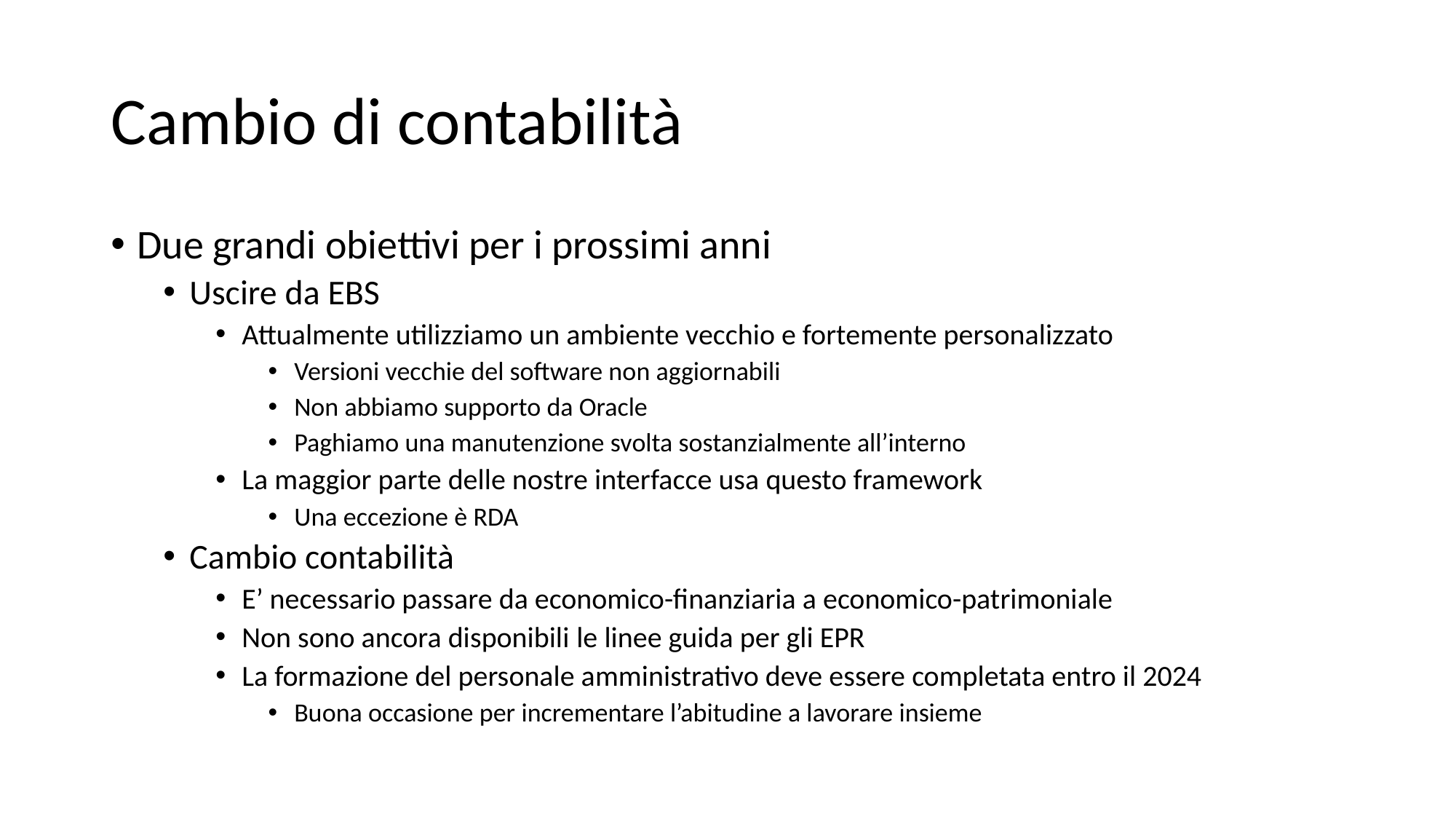

# Cambio di contabilità
Due grandi obiettivi per i prossimi anni
Uscire da EBS
Attualmente utilizziamo un ambiente vecchio e fortemente personalizzato
Versioni vecchie del software non aggiornabili
Non abbiamo supporto da Oracle
Paghiamo una manutenzione svolta sostanzialmente all’interno
La maggior parte delle nostre interfacce usa questo framework
Una eccezione è RDA
Cambio contabilità
E’ necessario passare da economico-finanziaria a economico-patrimoniale
Non sono ancora disponibili le linee guida per gli EPR
La formazione del personale amministrativo deve essere completata entro il 2024
Buona occasione per incrementare l’abitudine a lavorare insieme